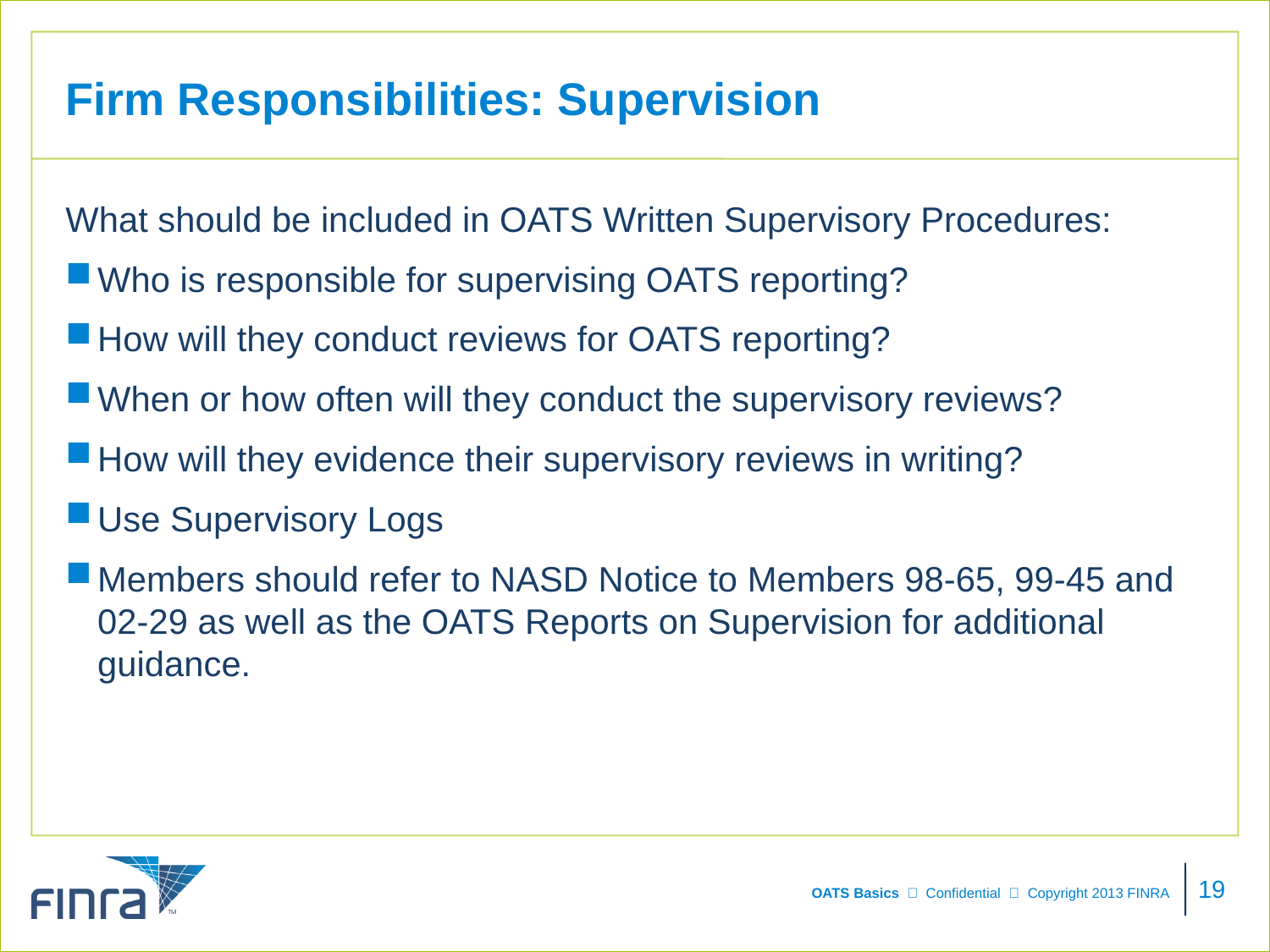

# Firm Responsibilities: Supervision
What should be included in OATS Written Supervisory Procedures:
Who is responsible for supervising OATS reporting?
How will they conduct reviews for OATS reporting?
When or how often will they conduct the supervisory reviews?
How will they evidence their supervisory reviews in writing?
Use Supervisory Logs
Members should refer to NASD Notice to Members 98-65, 99-45 and 02-29 as well as the OATS Reports on Supervision for additional guidance.

20